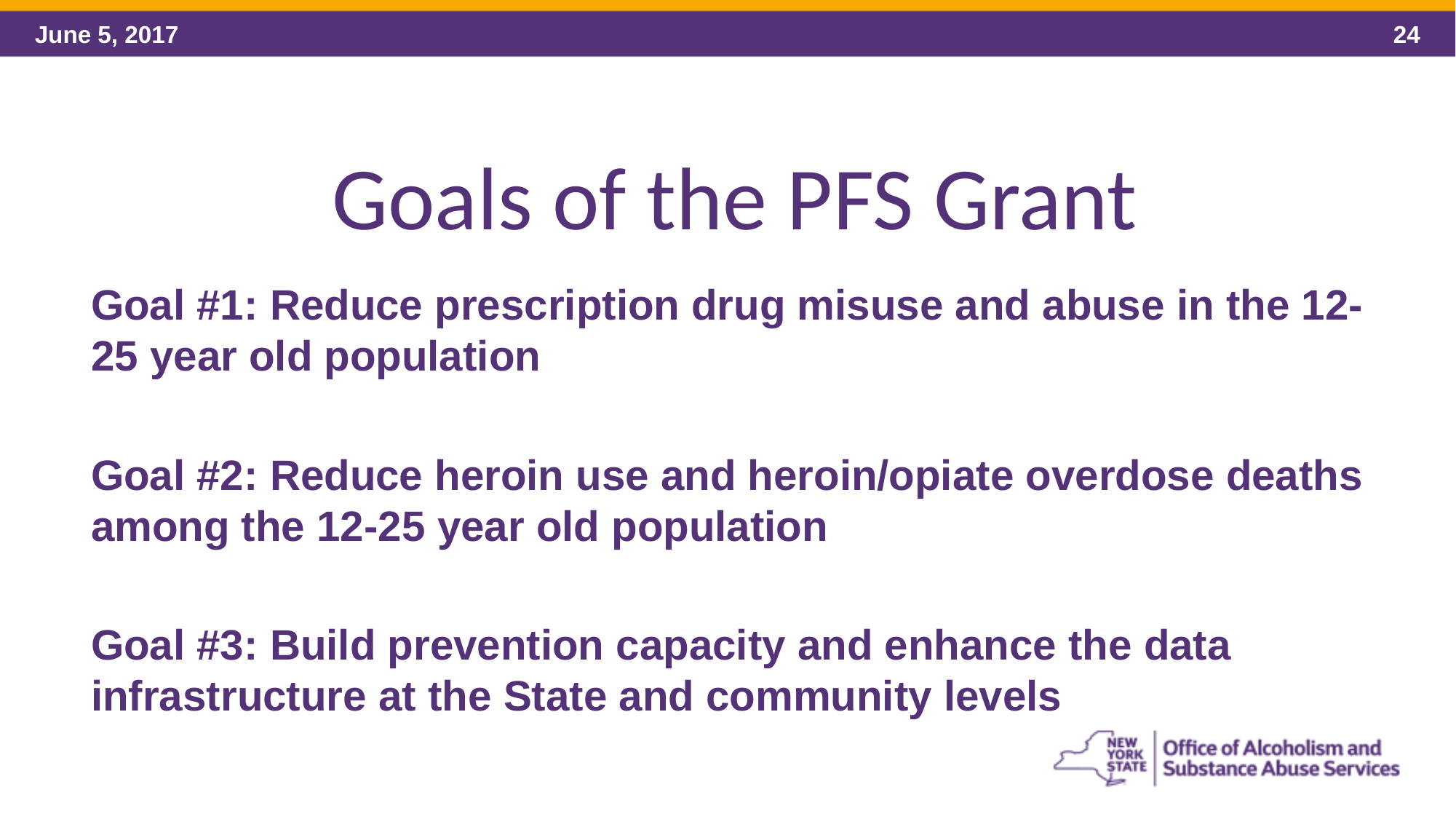

# Goals of the PFS Grant

Goal #1: Reduce prescription drug misuse and abuse in the 12-25 year old population

Goal #2: Reduce heroin use and heroin/opiate overdose deaths among the 12-25 year old population

Goal #3: Build prevention capacity and enhance the data infrastructure at the State and community levels